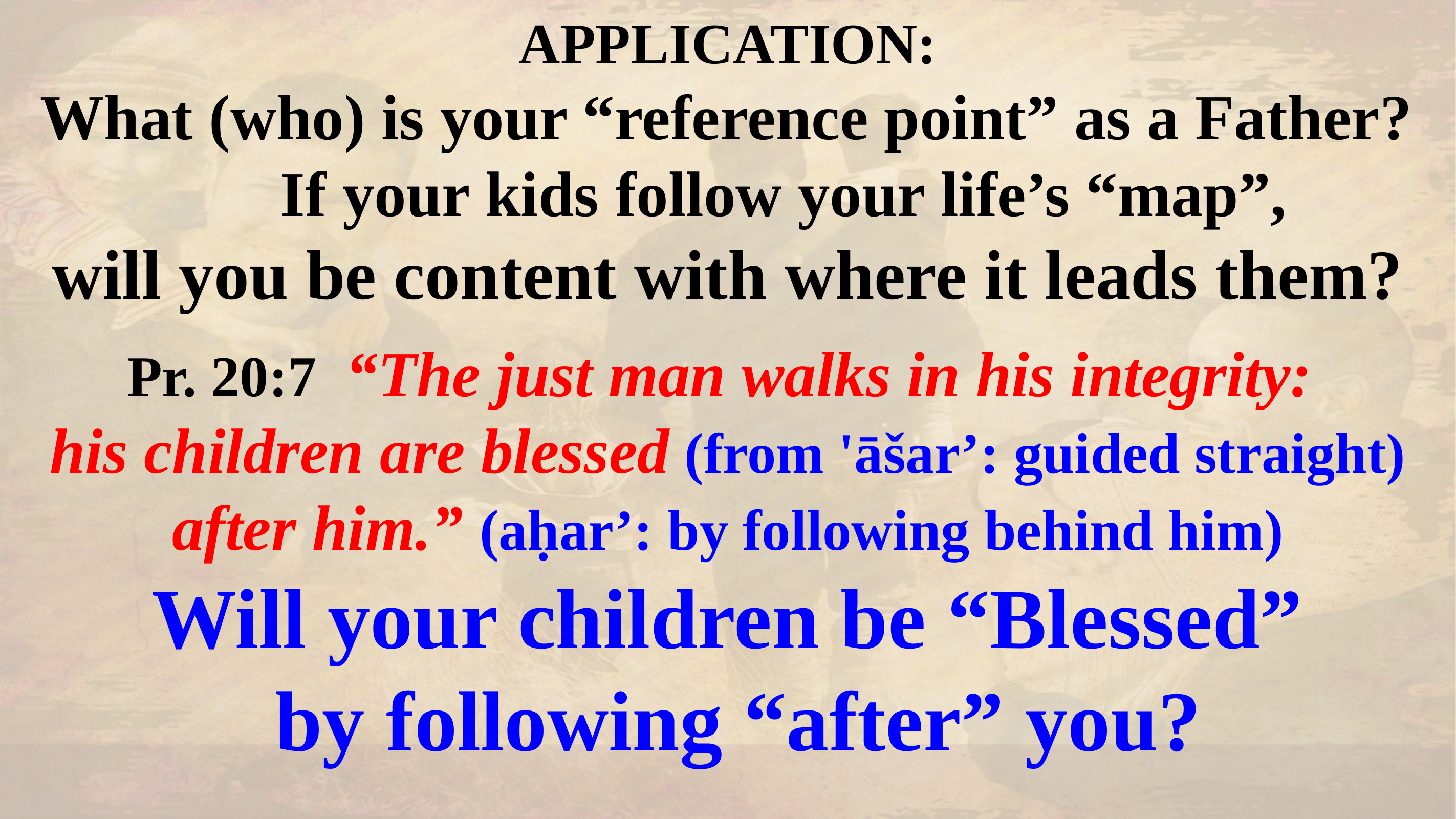

APPLICATION:
  What (who) is your “reference point” as a Father?
        If your kids follow your life’s “map”,
will you be content with where it leads them?
Pr. 20:7  “The just man walks in his integrity:
his children are blessed (from 'āšar’: guided straight) after him.” (aḥar’: by following behind him)
Will your children be “Blessed”
 by following “after” you?